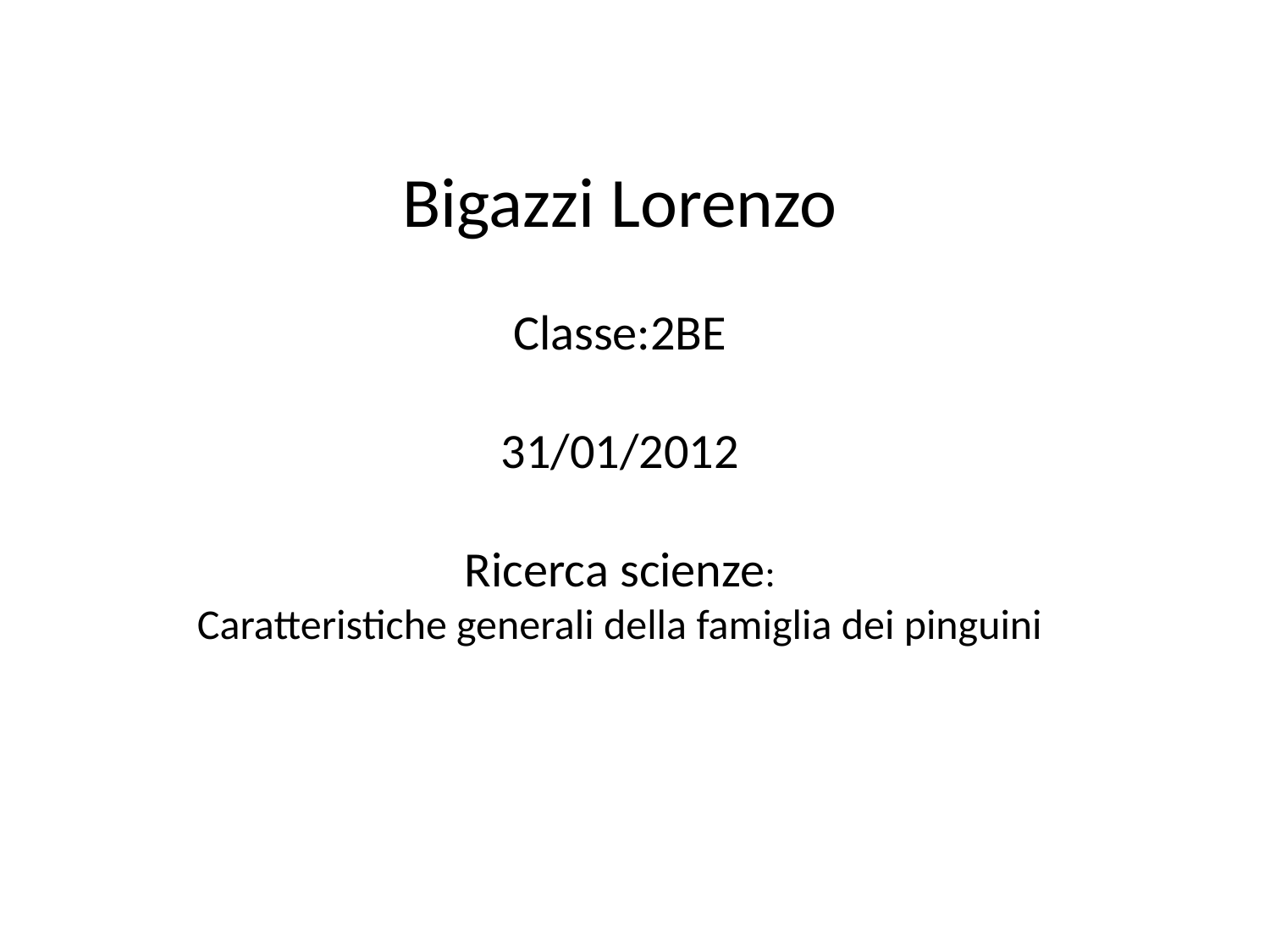

Bigazzi Lorenzo

Classe:2BE

31/01/2012

Ricerca scienze:
Caratteristiche generali della famiglia dei pinguini